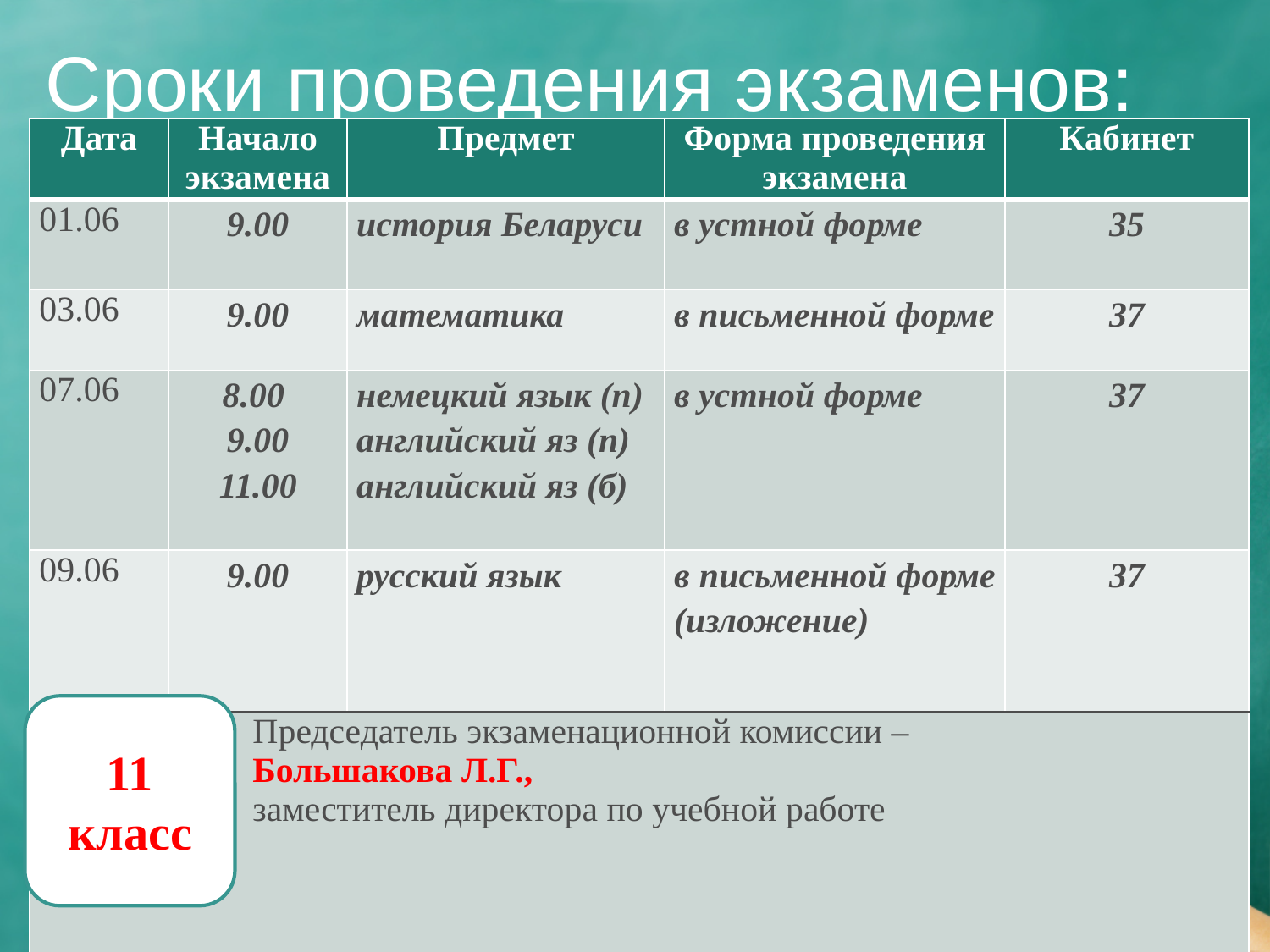

# Сроки проведения экзаменов:
| Дата | Начало экзамена | Предмет | Форма проведения экзамена | Кабинет |
| --- | --- | --- | --- | --- |
| 01.06 | 9.00 | история Беларуси | в устной форме | 35 |
| 03.06 | 9.00 | математика | в письменной форме | 37 |
| 07.06 | 8.00 9.00 11.00 | немецкий язык (п) английский яз (п) английский яз (б) | в устной форме | 37 |
| 09.06 | 9.00 | русский язык | в письменной форме (изложение) | 37 |
| Председатель экзаменационной комиссии – Большакова Л.Г., заместитель директора по учебной работе |  |  |  |  |
|  |  |  |  |  |
11 класс